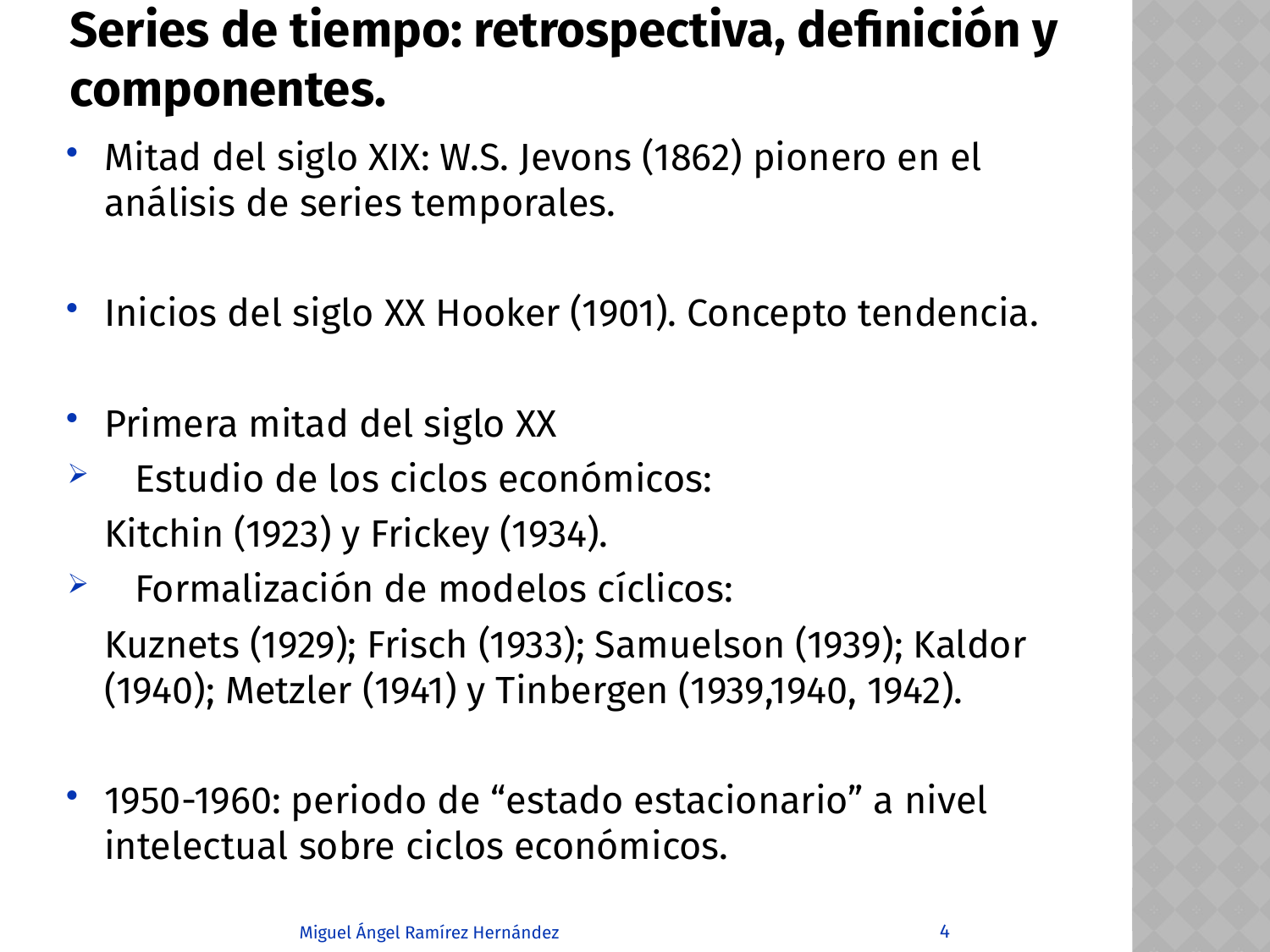

# Series de tiempo: retrospectiva, definición y componentes.
Mitad del siglo XIX: W.S. Jevons (1862) pionero en el análisis de series temporales.

Inicios del siglo XX Hooker (1901). Concepto tendencia.

Primera mitad del siglo XX
   Estudio de los ciclos económicos:
	Kitchin (1923) y Frickey (1934).
   Formalización de modelos cíclicos:
	Kuznets (1929); Frisch (1933); Samuelson (1939); Kaldor (1940); Metzler (1941) y Tinbergen (1939,1940, 1942).

1950-1960: periodo de “estado estacionario” a nivel intelectual sobre ciclos económicos.

4
Miguel Ángel Ramírez Hernández